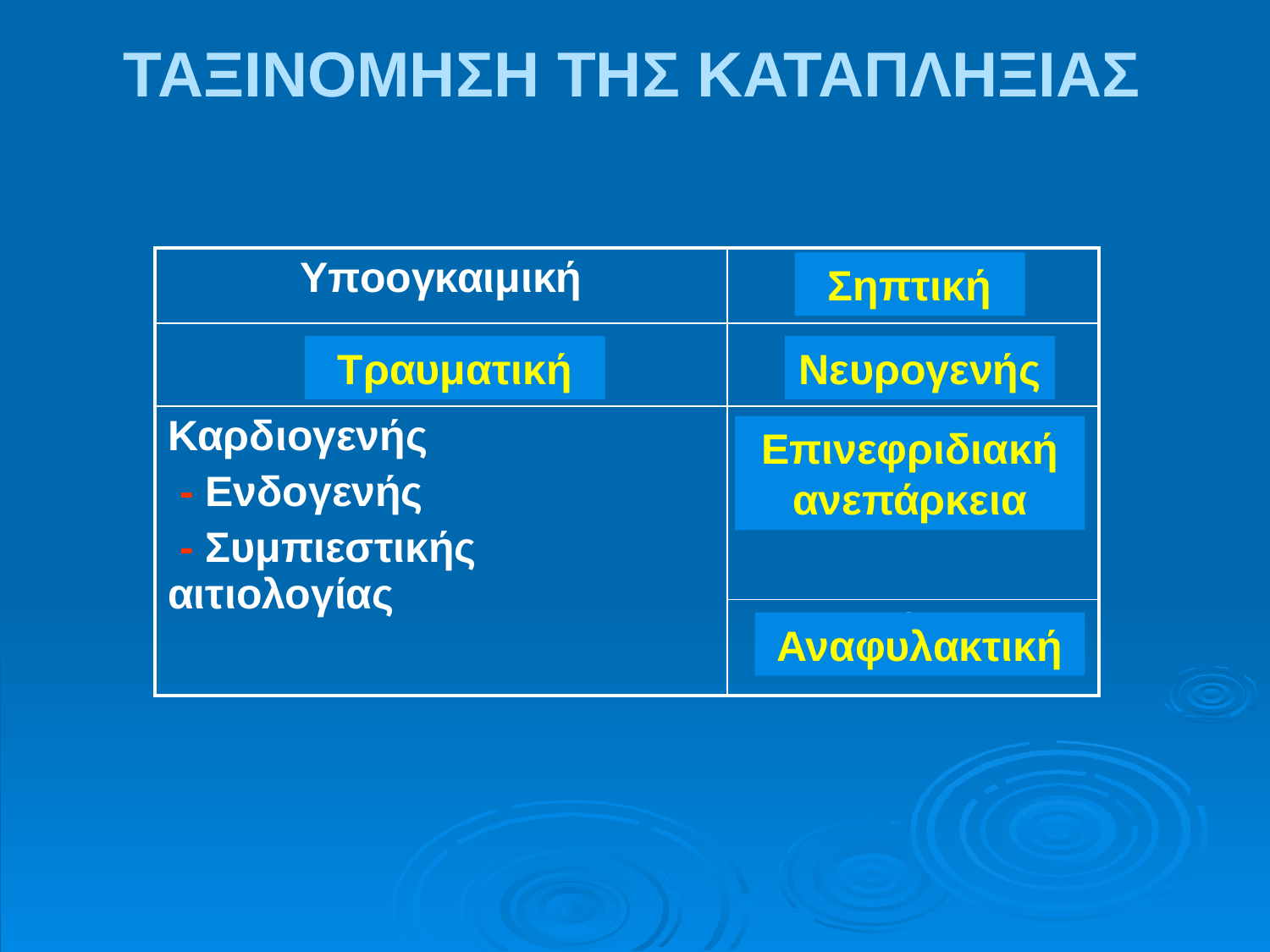

ΤΑΞΙΝΟΜΗΣΗ ΤΗΣ ΚΑΤΑΠΛΗΞΙΑΣ
| Υποογκαιμική | Σηπτική |
| --- | --- |
| Τραυματική | Νευρογενής |
| Καρδιογενής - Ενδογενής - Συμπιεστικής αιτιολογίας | Επινεφριδιακή ανεπάρκεια |
|  | Αναφυλακτική |
Σηπτική
Τραυματική
Νευρογενής
Επινεφριδιακή ανεπάρκεια
Αναφυλακτική